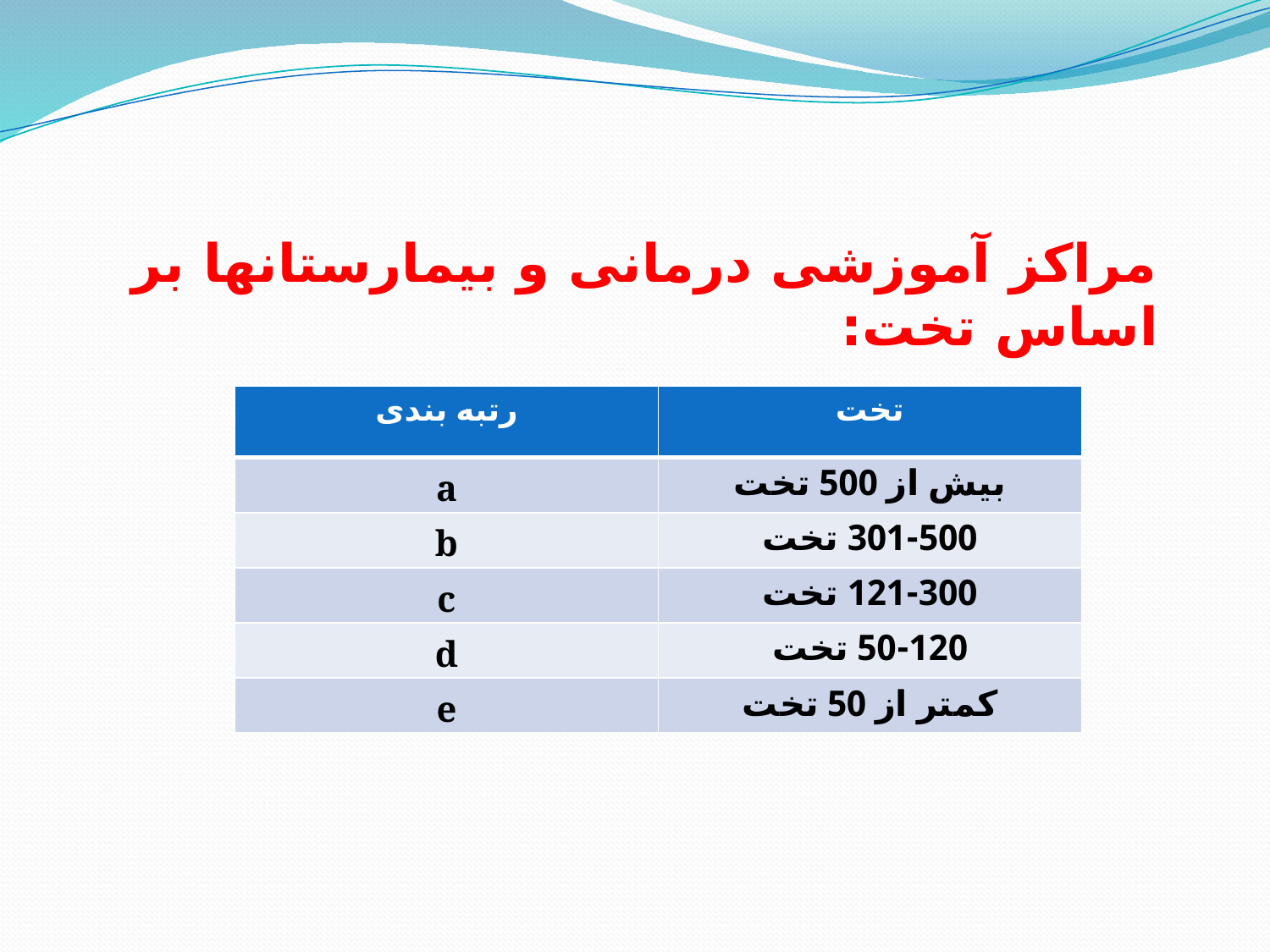

مراکز آموزشی درمانی و بیمارستانها بر اساس تخت:

| رتبه بندی | تخت |
| --- | --- |
| a | بیش از 500 تخت |
| b | 301-500 تخت |
| c | 121-300 تخت |
| d | 50-120 تخت |
| e | کمتر از 50 تخت |